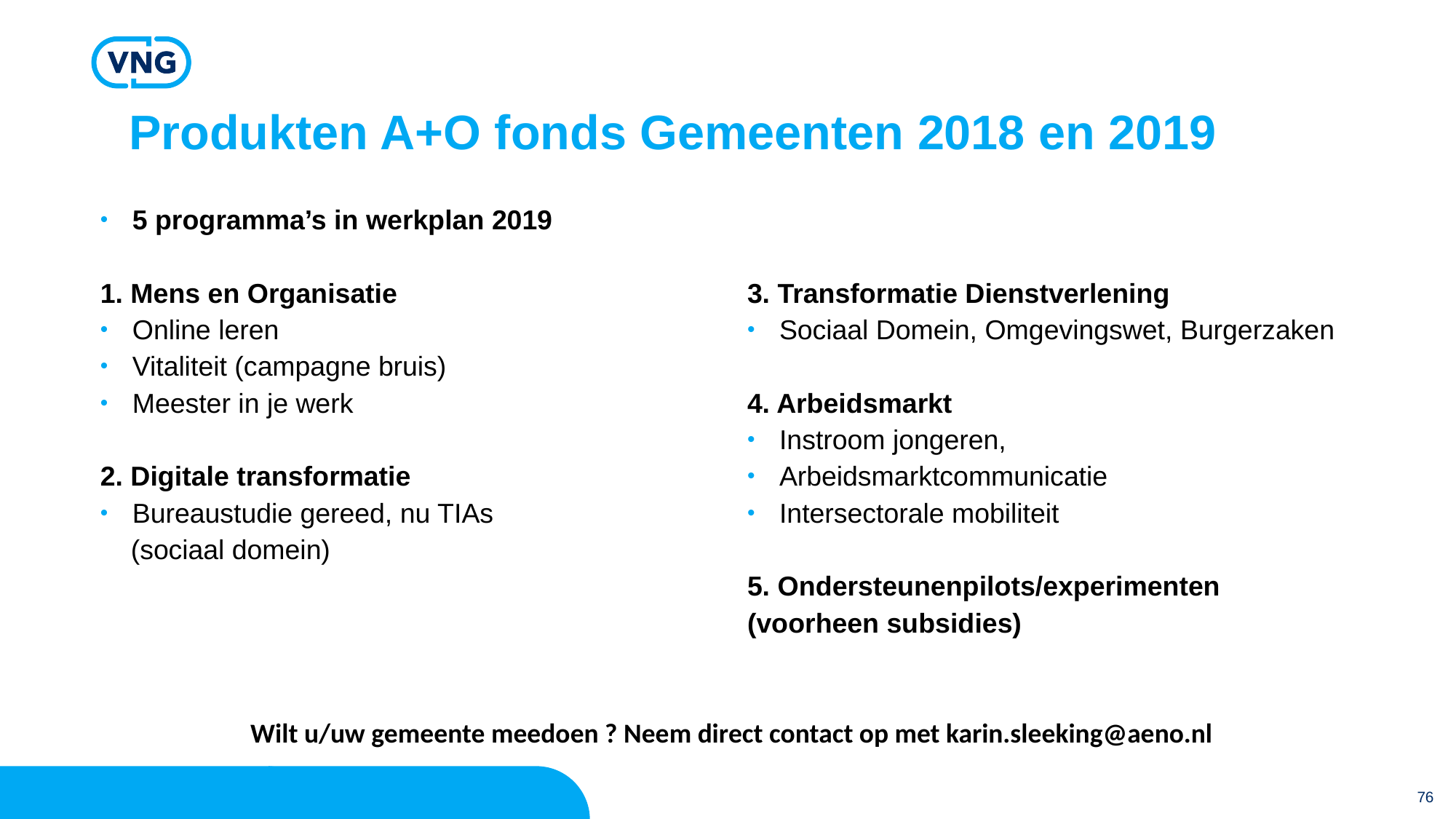

# Produkten A+O fonds Gemeenten 2018 en 2019
5 programma’s in werkplan 2019

1. Mens en Organisatie
Online leren
Vitaliteit (campagne bruis)
Meester in je werk

2. Digitale transformatie
Bureaustudie gereed, nu TIAs
    (sociaal domein)

3. Transformatie Dienstverlening
Sociaal Domein, Omgevingswet, Burgerzaken

4. Arbeidsmarkt
Instroom jongeren,
Arbeidsmarktcommunicatie
Intersectorale mobiliteit

5. Ondersteunenpilots/experimenten
(voorheen subsidies)

Wilt u/uw gemeente meedoen ? Neem direct contact op met karin.sleeking@aeno.nl

76